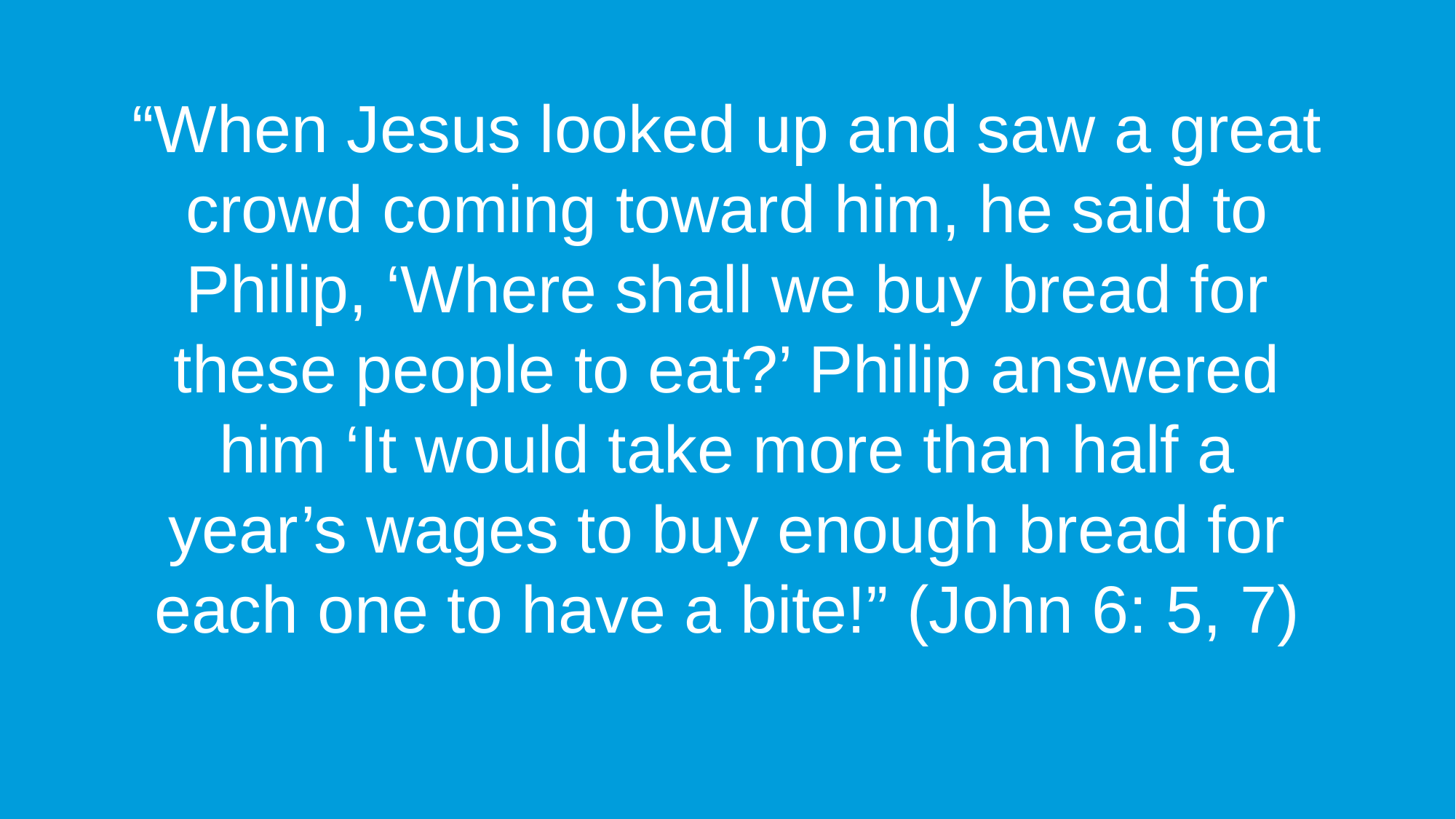

“When Jesus looked up and saw a great crowd coming toward him, he said to Philip, ‘Where shall we buy bread for these people to eat?’ Philip answered him ‘It would take more than half a year’s wages to buy enough bread for each one to have a bite!” (John 6: 5, 7)